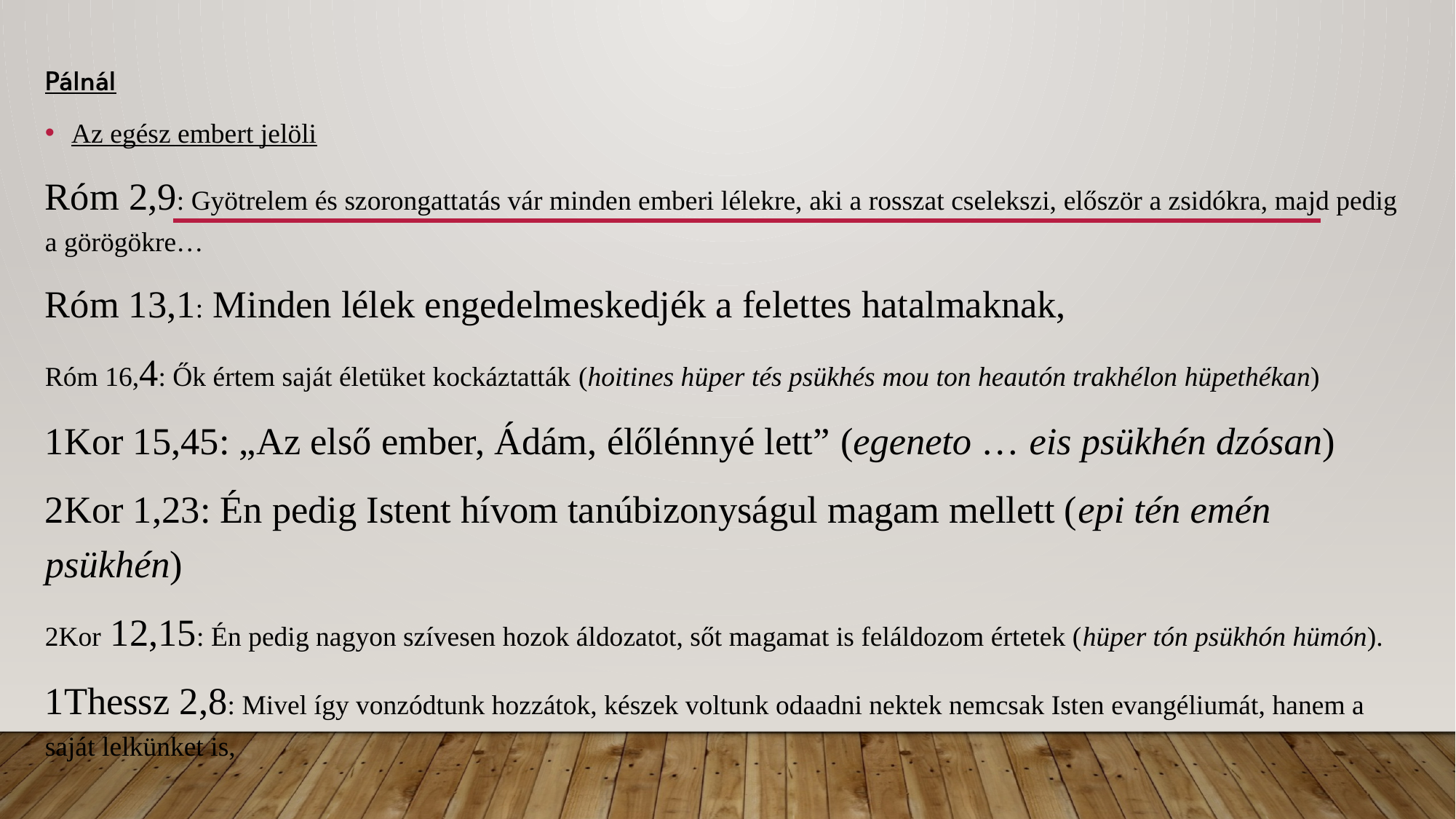

Pálnál
Az egész embert jelöli
Róm 2,9: Gyötrelem és szorongattatás vár minden emberi lélekre, aki a rosszat cselekszi, először a zsidókra, majd pedig a görögökre…
Róm 13,1: Minden lélek engedelmeskedjék a felettes hatalmaknak,
Róm 16,4: Ők értem saját életüket kockáztatták (hoitines hüper tés psükhés mou ton heautón trakhélon hüpethékan)
1Kor 15,45: „Az első ember, Ádám, élőlénnyé lett” (egeneto … eis psükhén dzósan)
2Kor 1,23: Én pedig Istent hívom tanúbizonyságul magam mellett (epi tén emén psükhén)
2Kor 12,15: Én pedig nagyon szívesen hozok áldozatot, sőt magamat is feláldozom értetek (hüper tón psükhón hümón).
1Thessz 2,8: Mivel így vonzódtunk hozzátok, készek voltunk odaadni nektek nemcsak Isten evangéliumát, hanem a saját lelkünket is,